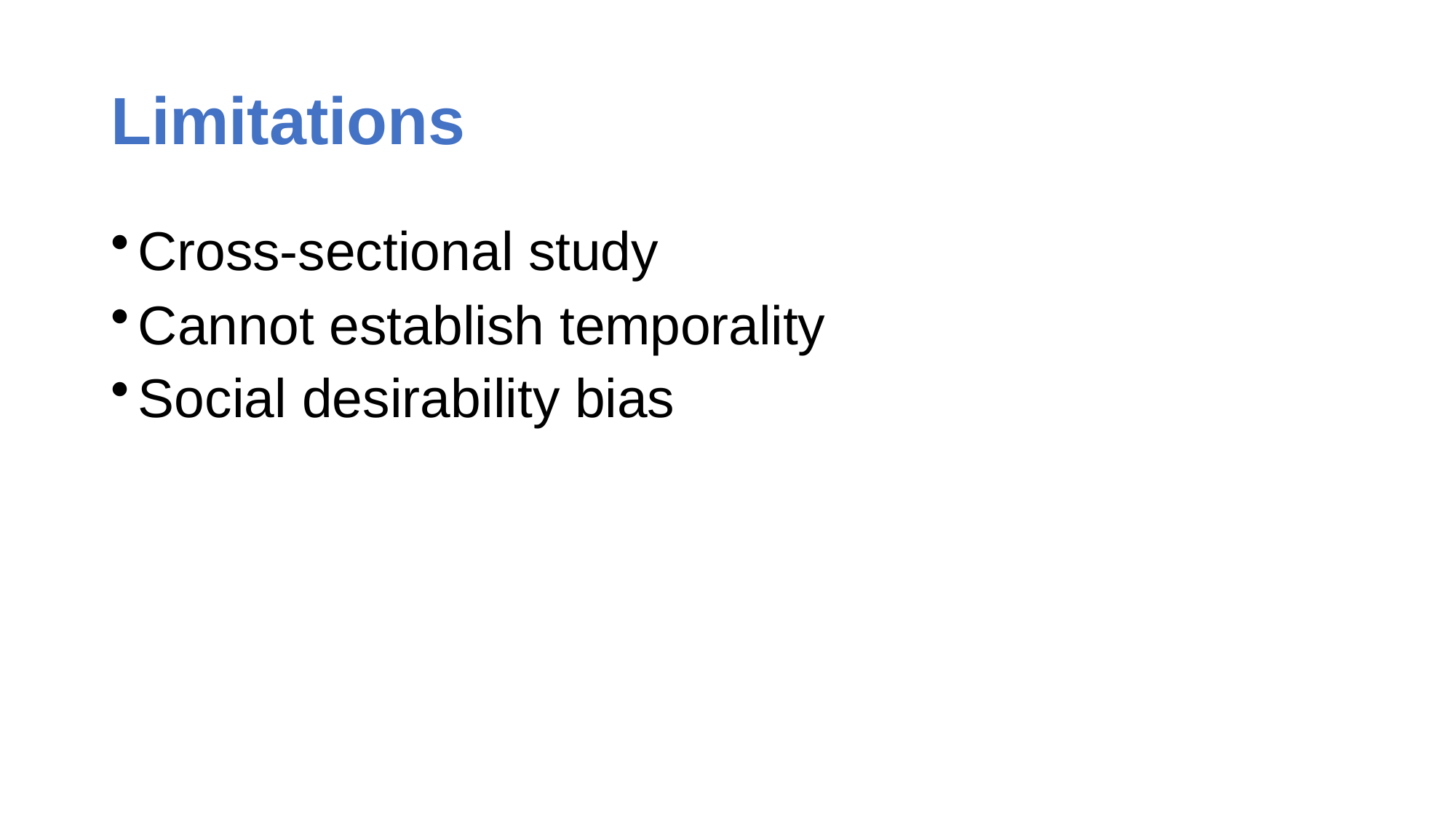

# Limitations
Cross-sectional study
Cannot establish temporality
Social desirability bias